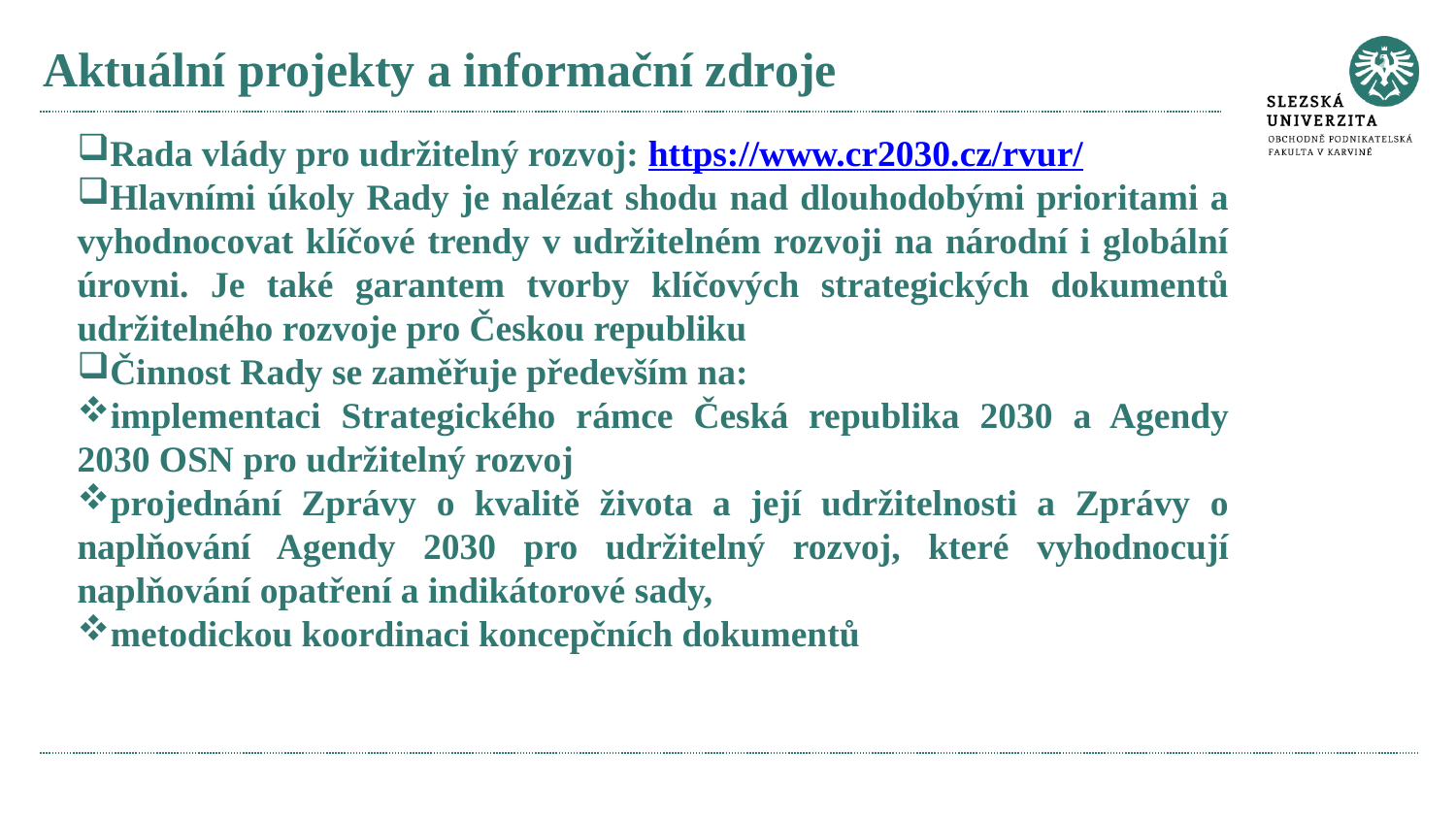

# Aktuální projekty a informační zdroje
Rada vlády pro udržitelný rozvoj: https://www.cr2030.cz/rvur/
Hlavními úkoly Rady je nalézat shodu nad dlouhodobými prioritami a vyhodnocovat klíčové trendy v udržitelném rozvoji na národní i globální úrovni. Je také garantem tvorby klíčových strategických dokumentů udržitelného rozvoje pro Českou republiku
Činnost Rady se zaměřuje především na:
implementaci Strategického rámce Česká republika 2030 a Agendy 2030 OSN pro udržitelný rozvoj
projednání Zprávy o kvalitě života a její udržitelnosti a Zprávy o naplňování Agendy 2030 pro udržitelný rozvoj, které vyhodnocují naplňování opatření a indikátorové sady,
metodickou koordinaci koncepčních dokumentů